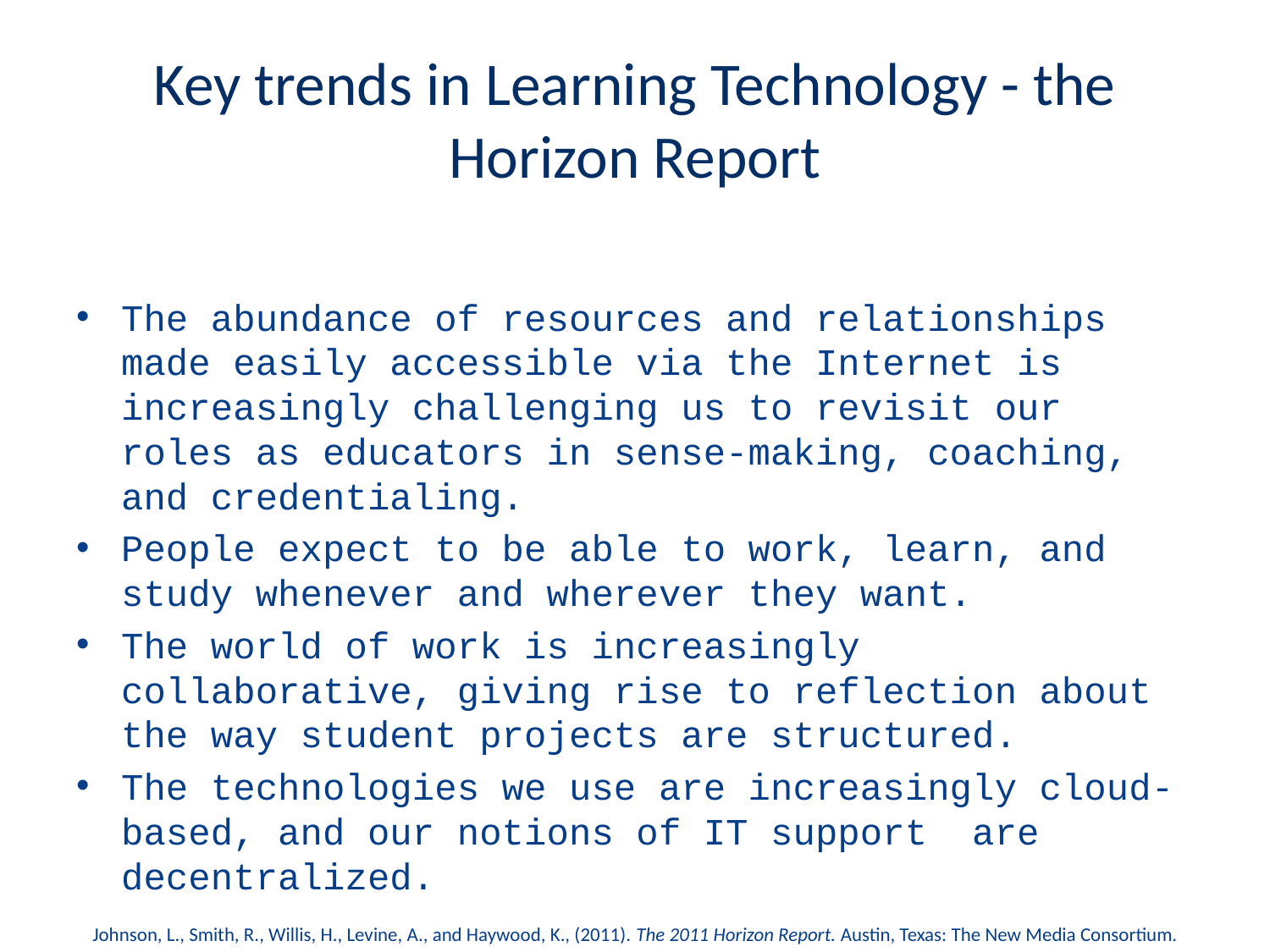

# Key trends in Learning Technology - the Horizon Report
The abundance of resources and relationships made easily accessible via the Internet is   increasingly challenging us to revisit our roles as educators in sense-making, coaching, and credentialing.
People expect to be able to work, learn, and study whenever and wherever they want.
The world of work is increasingly collaborative, giving rise to reflection about the way student projects are structured.
The technologies we use are increasingly cloud-based, and our notions of IT support  are decentralized.

Johnson, L., Smith, R., Willis, H., Levine, A., and Haywood, K., (2011). The 2011 Horizon Report. Austin, Texas: The New Media Consortium.